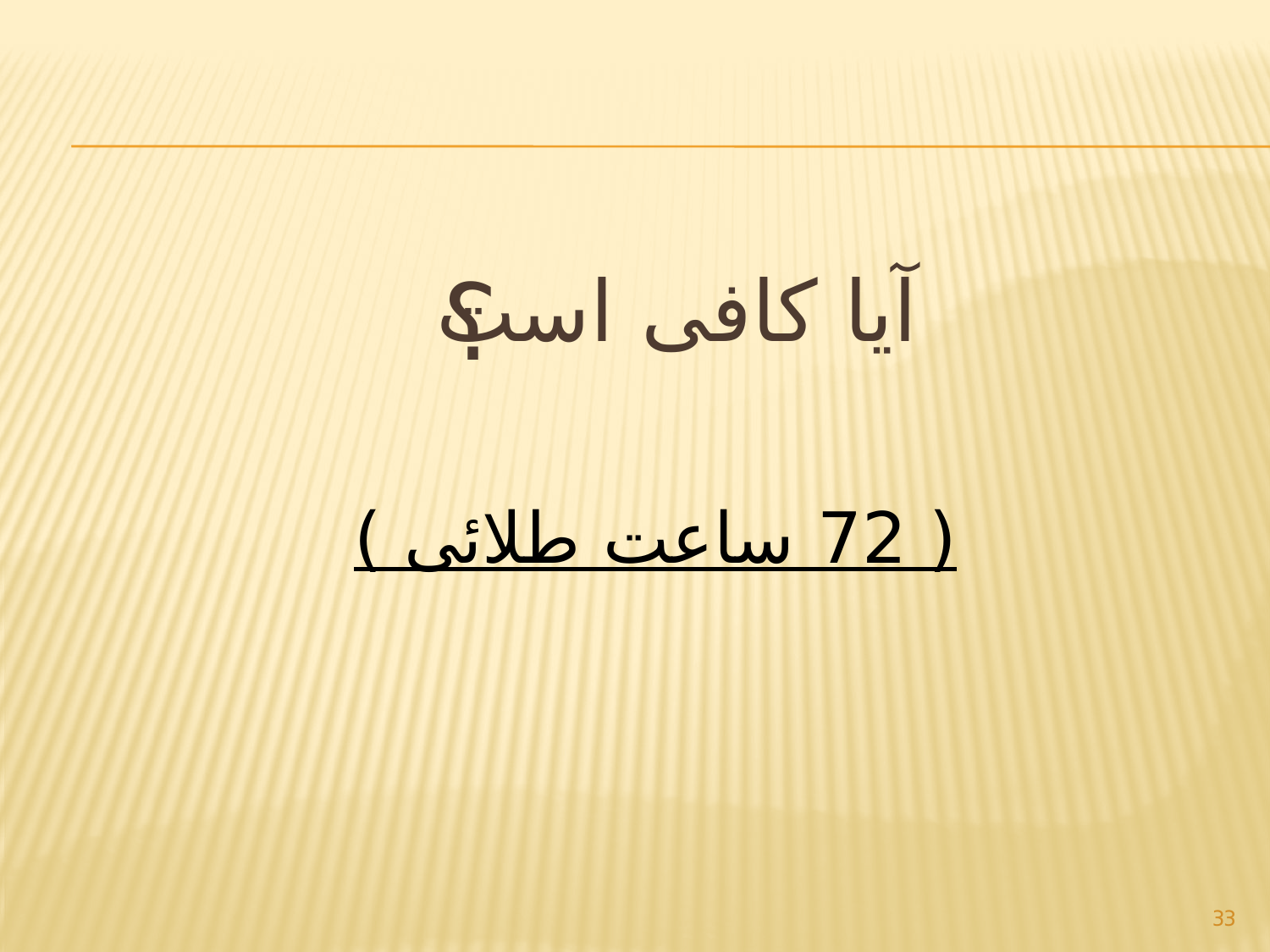

# آیا کافی است
؟
( 72 ساعت طلائی )
33